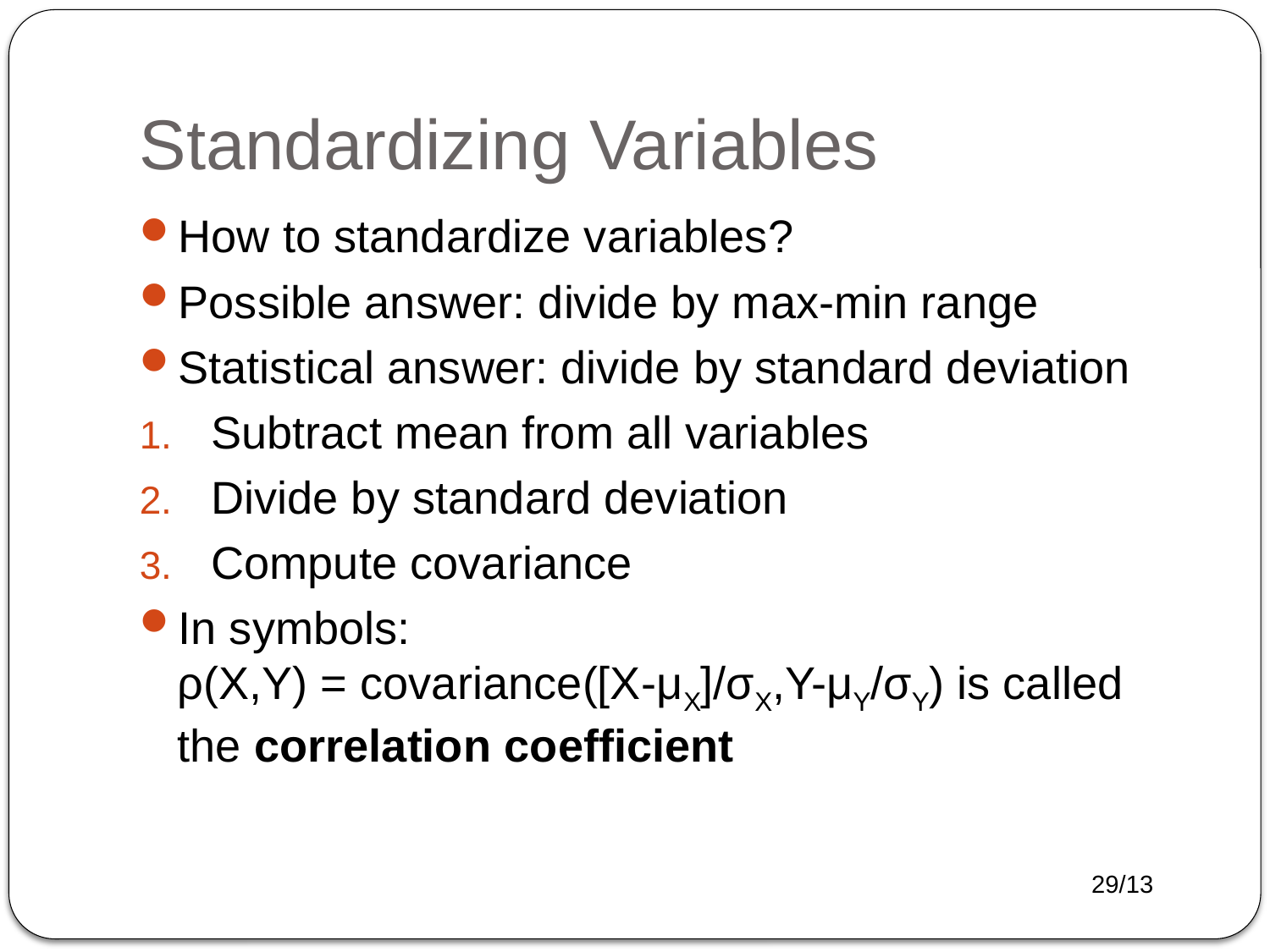

# Standardizing Variables
How to standardize variables?
Possible answer: divide by max-min range
Statistical answer: divide by standard deviation
Subtract mean from all variables
Divide by standard deviation
Compute covariance
In symbols:
ρ(X,Y) = covariance([X-μX]/σX,Y-μY/σY) is called the correlation coefficient